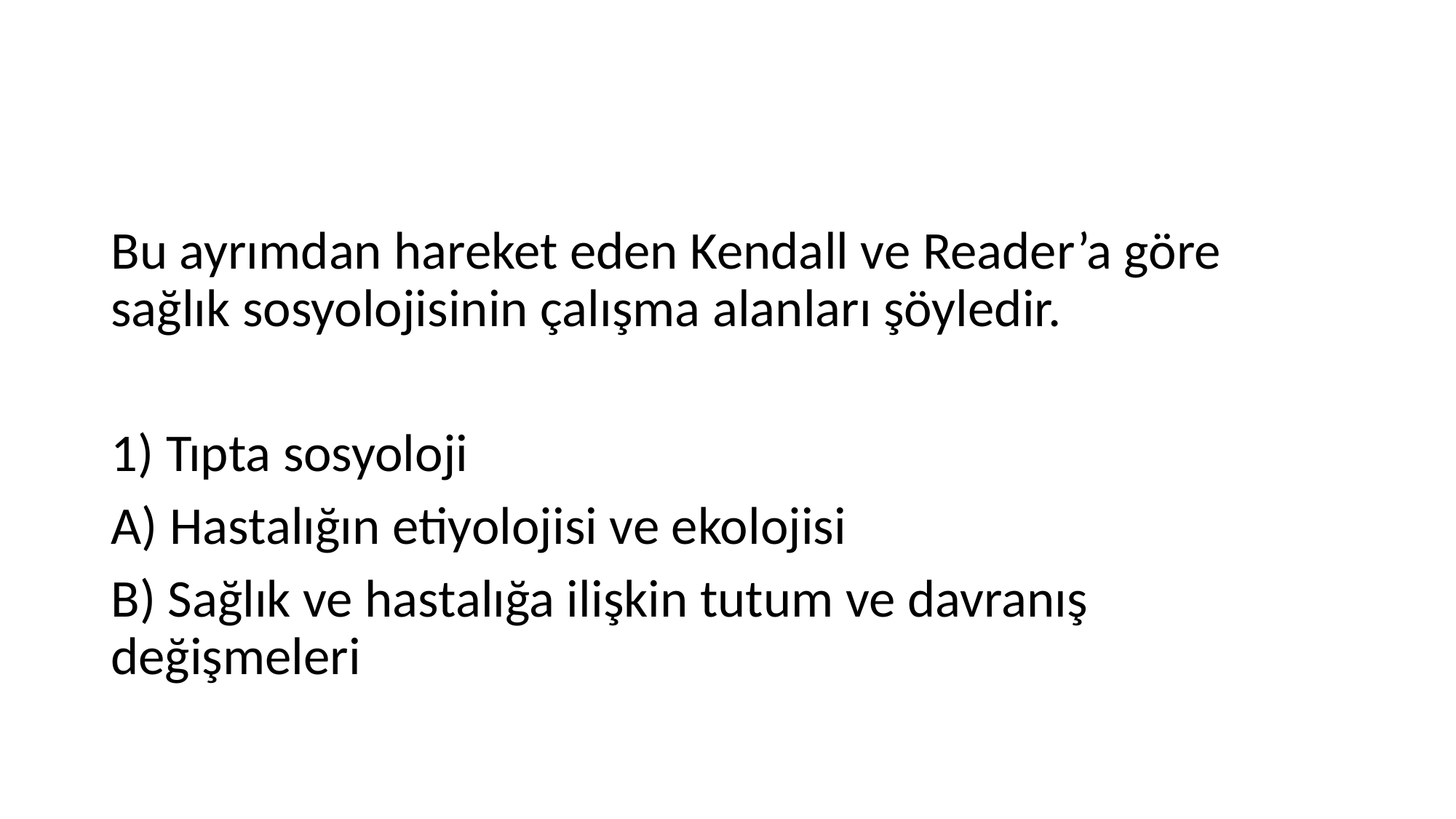

#
Bu ayrımdan hareket eden Kendall ve Reader’a göre sağlık sosyolojisinin çalışma alanları şöyledir.

1) Tıpta sosyoloji
A) Hastalığın etiyolojisi ve ekolojisi
B) Sağlık ve hastalığa ilişkin tutum ve davranış değişmeleri